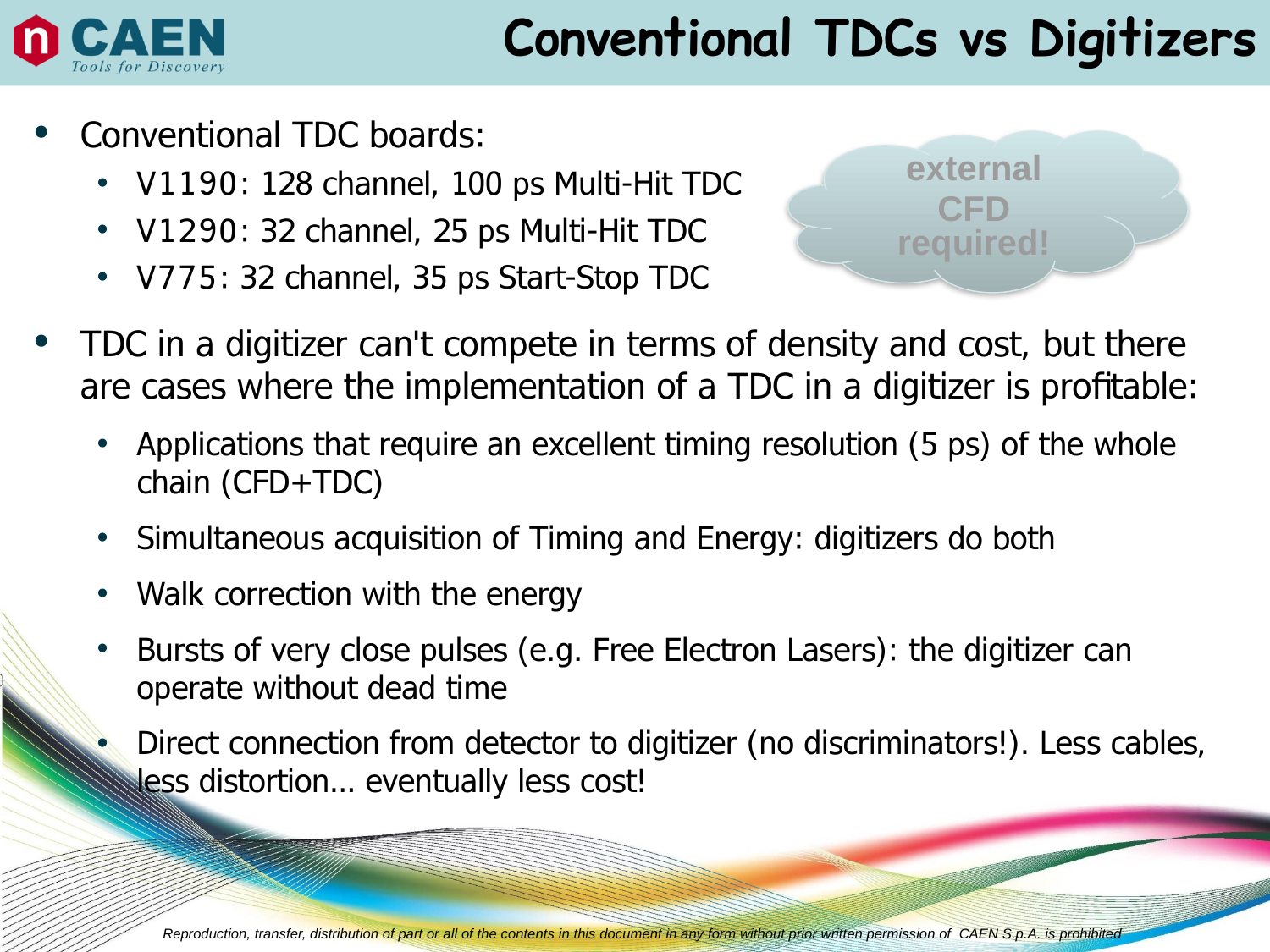

Conventional TDCs vs Digitizers
Conventional TDC boards:
V1190: 128 channel, 100 ps Multi-Hit TDC
V1290: 32 channel, 25 ps Multi-Hit TDC
V775: 32 channel, 35 ps Start-Stop TDC
TDC in a digitizer can't compete in terms of density and cost, but there are cases where the implementation of a TDC in a digitizer is profitable:
Applications that require an excellent timing resolution (5 ps) of the whole chain (CFD+TDC)
Simultaneous acquisition of Timing and Energy: digitizers do both
Walk correction with the energy
Bursts of very close pulses (e.g. Free Electron Lasers): the digitizer can operate without dead time
Direct connection from detector to digitizer (no discriminators!). Less cables, less distortion… eventually less cost!
external
CFD required!
Reproduction, transfer, distribution of part or all of the contents in this document in any form without prior written permission of  CAEN S.p.A. is prohibited